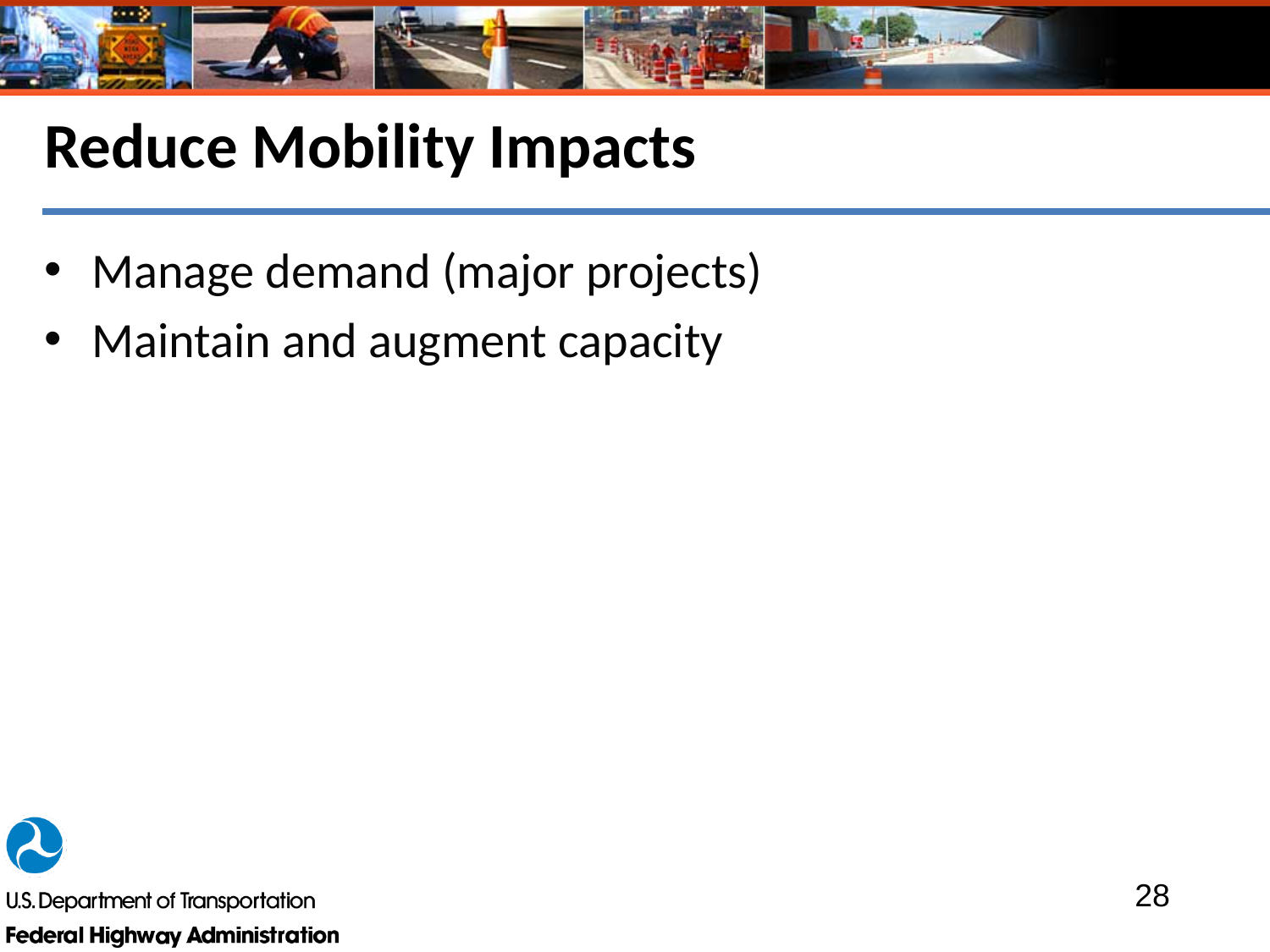

# Reduce Mobility Impacts
Manage demand (major projects)
Maintain and augment capacity